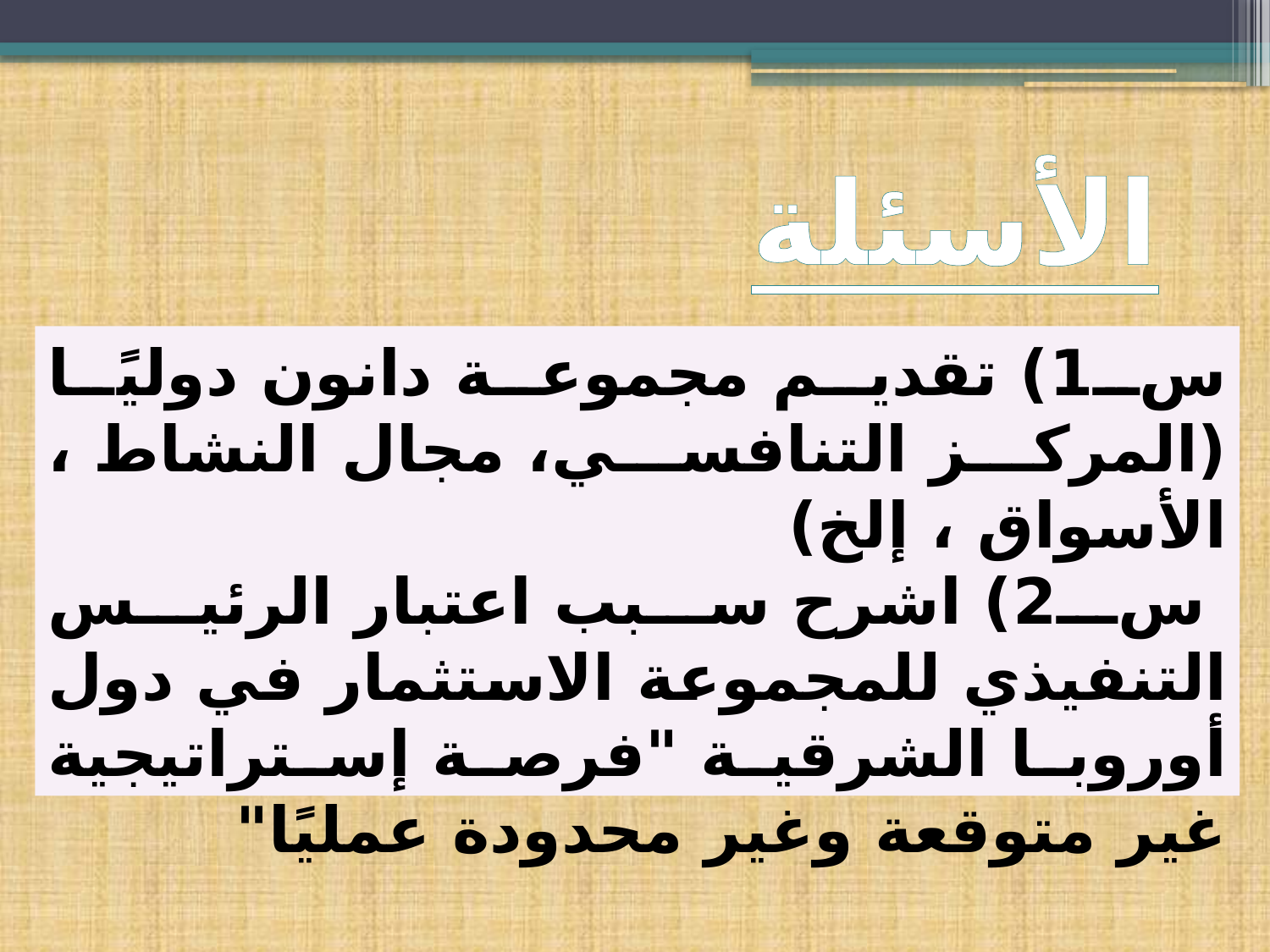

# الأسئلة
س1) تقديم مجموعة دانون دوليًا (المركز التنافسي، مجال النشاط ، الأسواق ، إلخ)
 س2) اشرح سبب اعتبار الرئيس التنفيذي للمجموعة الاستثمار في دول أوروبا الشرقية "فرصة إستراتيجية غير متوقعة وغير محدودة عمليًا"